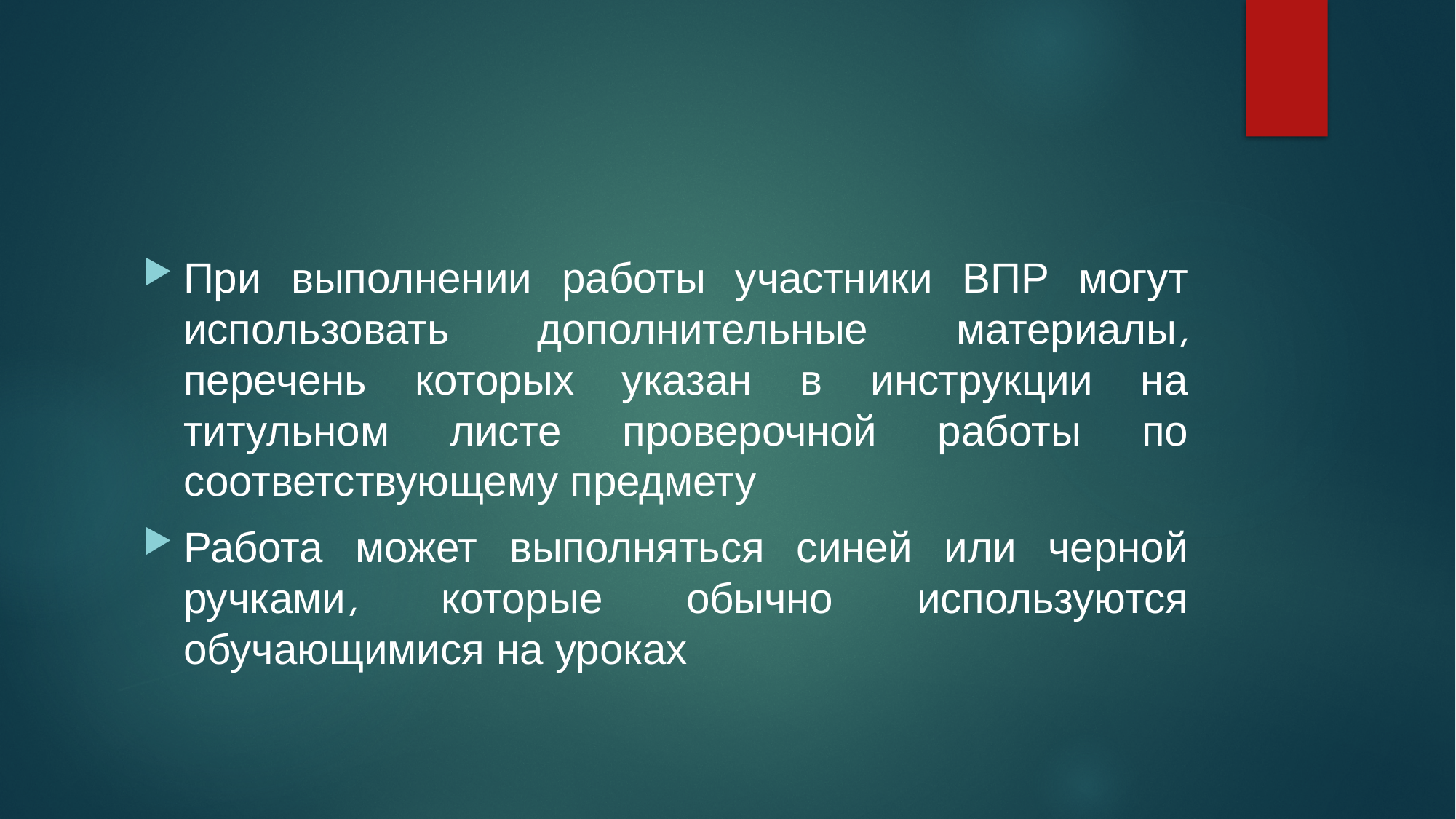

#
При выполнении работы участники ВПР могут использовать дополнительные материалы, перечень которых указан в инструкции на титульном листе проверочной работы по соответствующему предмету
Работа может выполняться синей или черной ручками, которые обычно используются обучающимися на уроках